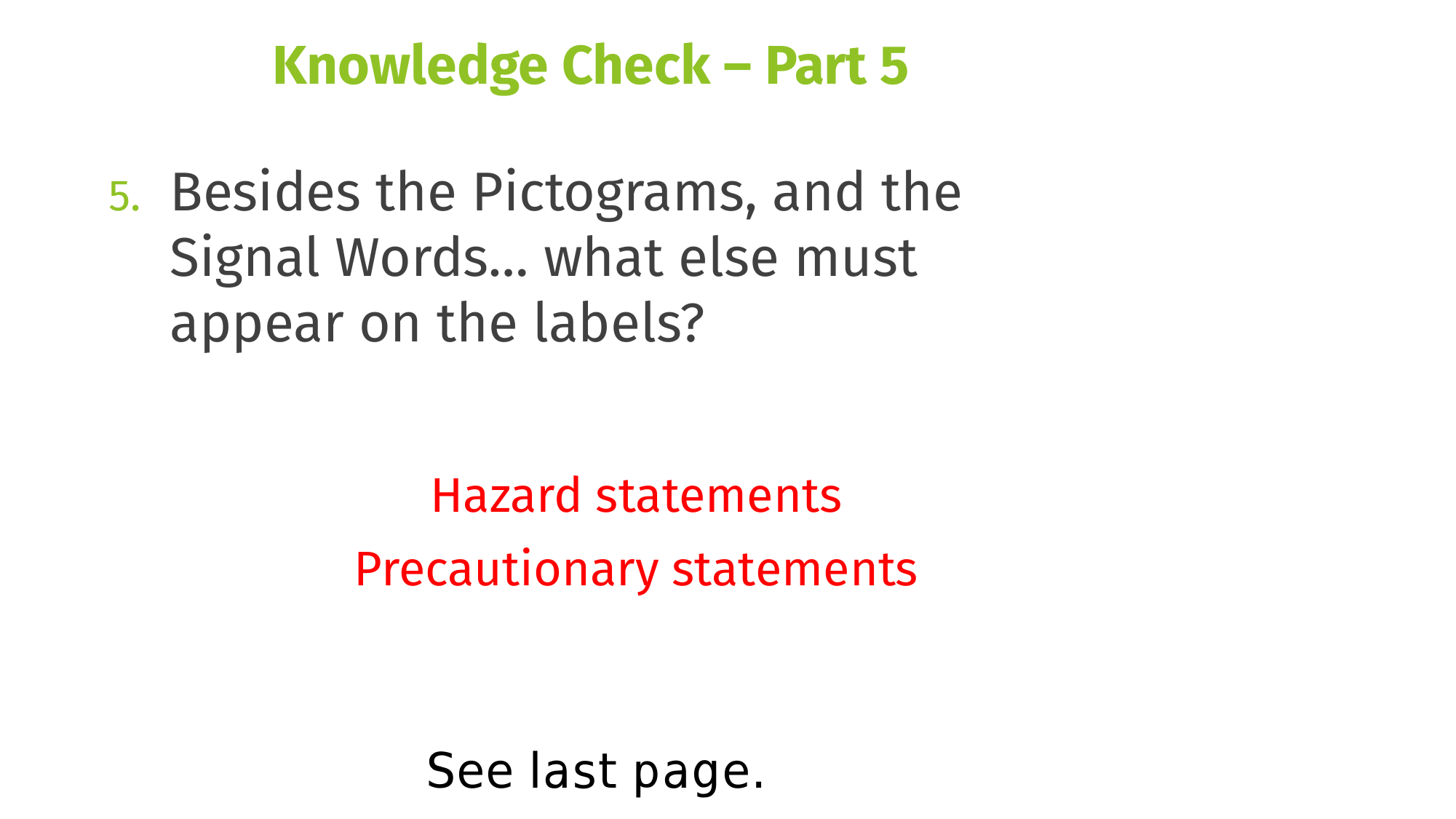

# Knowledge Check – Part 5
Besides the Pictograms, and the Signal Words… what else must appear on the labels?

Hazard statements
Precautionary statements

See last page.